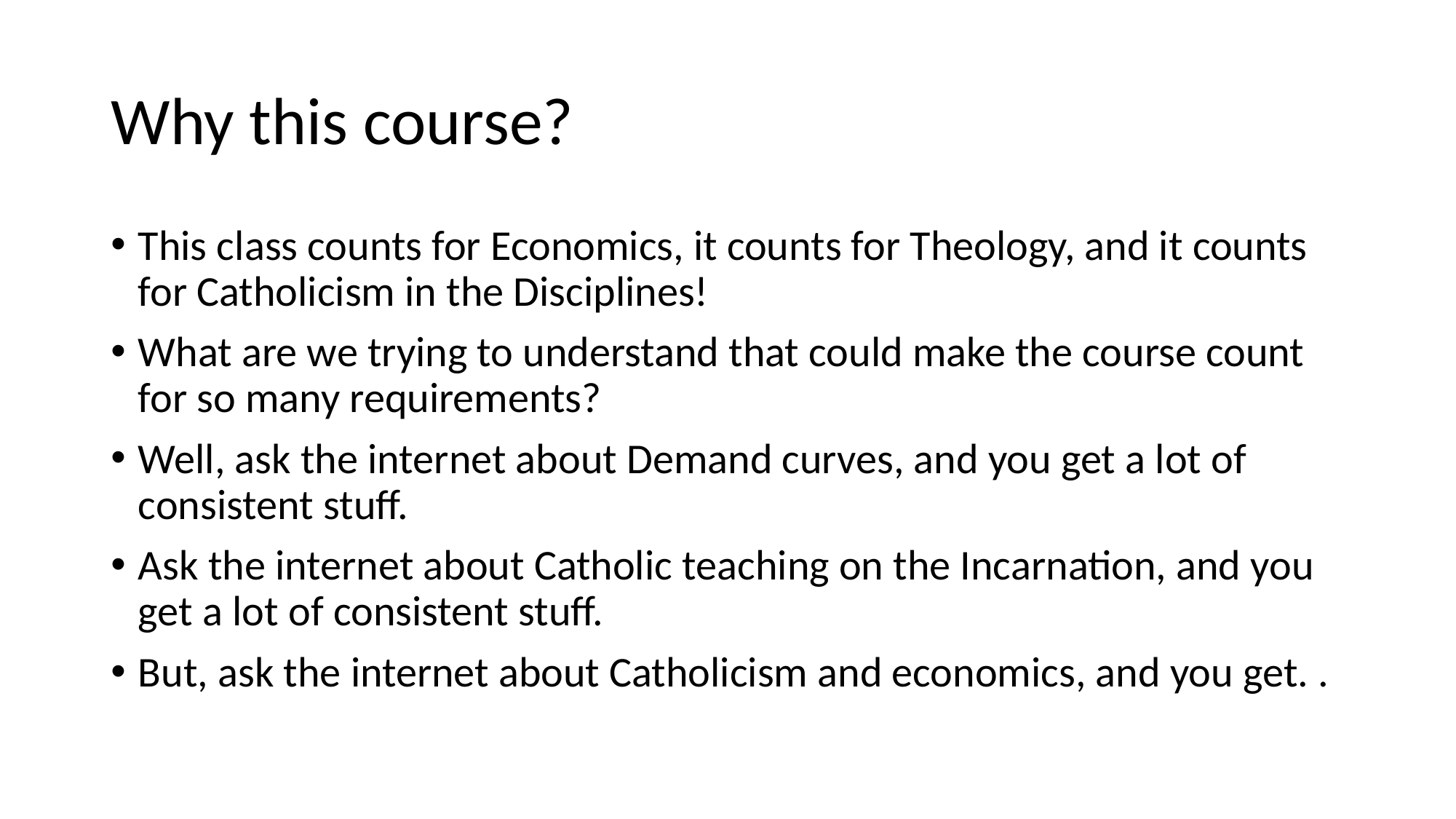

# Why this course?
This class counts for Economics, it counts for Theology, and it counts for Catholicism in the Disciplines!
What are we trying to understand that could make the course count for so many requirements?
Well, ask the internet about Demand curves, and you get a lot of consistent stuff.
Ask the internet about Catholic teaching on the Incarnation, and you get a lot of consistent stuff.
But, ask the internet about Catholicism and economics, and you get. .